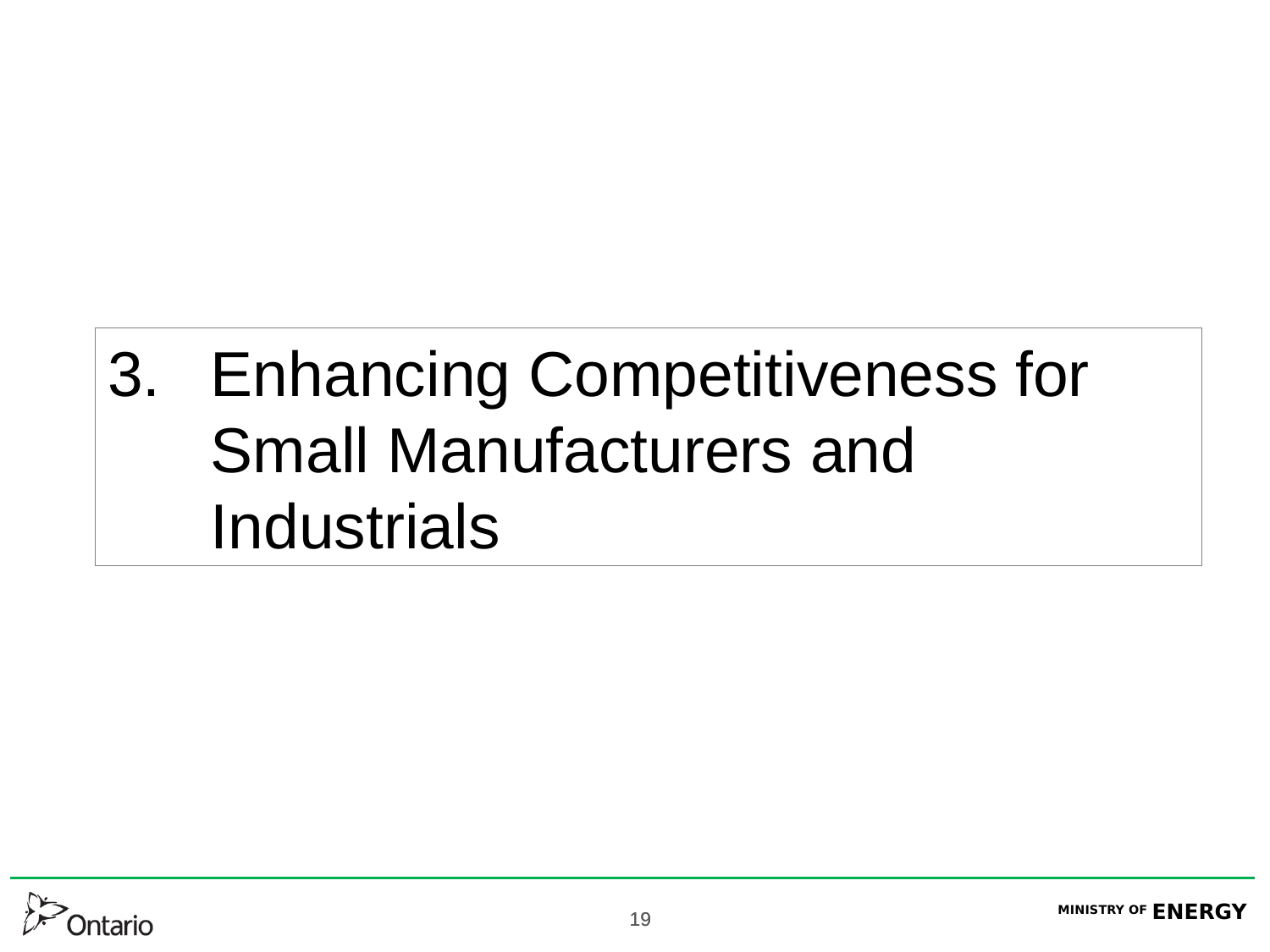

# Enhancing Competitiveness for Small Manufacturers and Industrials